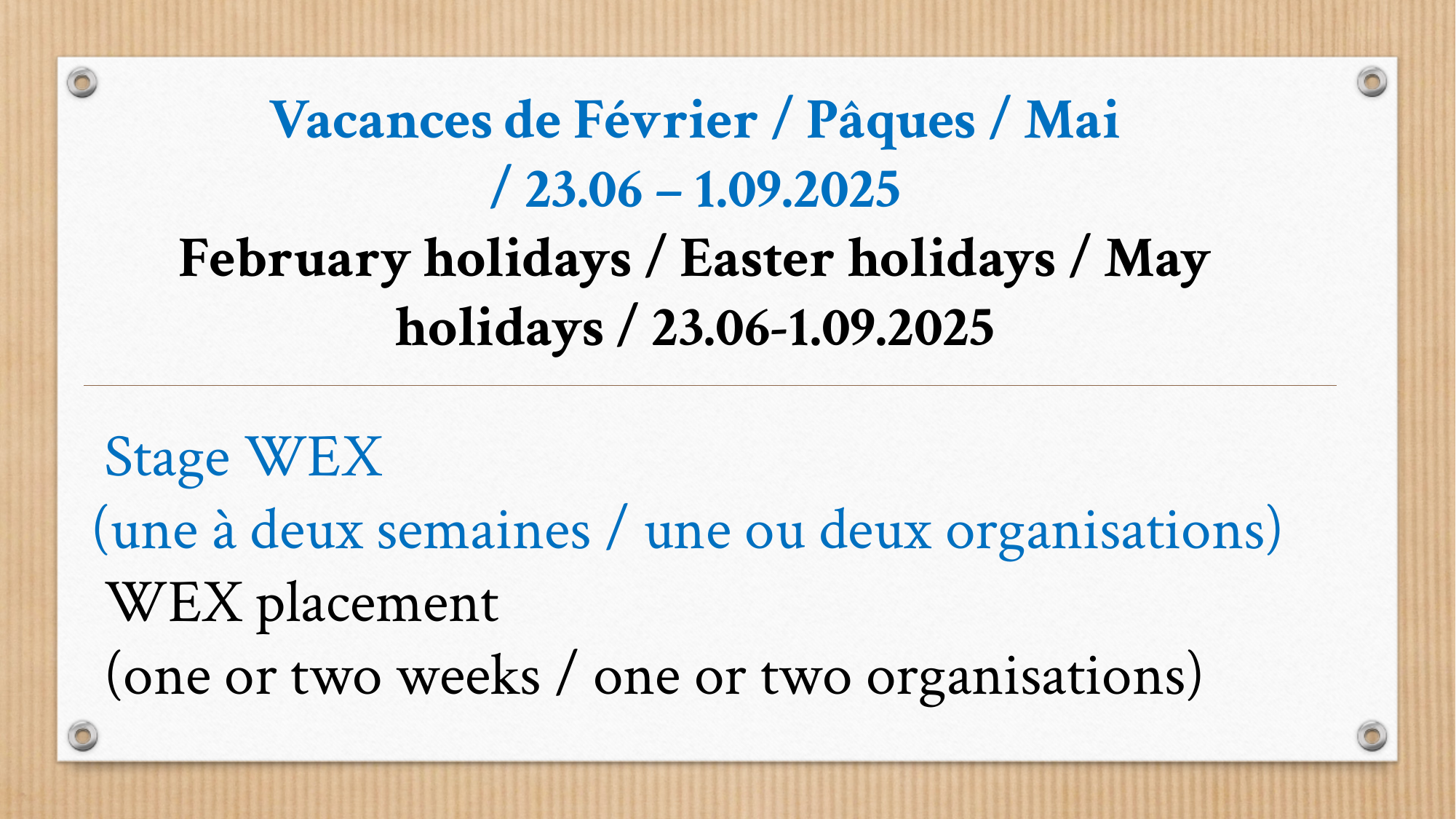

Vacances de Février / Pâques / Mai
/ 23.06 – 1.09.2025
February holidays / Easter holidays / May holidays / 23.06-1.09.2025

    Stage WEX
   (une à deux semaines / une ou deux organisations)
    WEX placement
    (one or two weeks / one or two organisations)